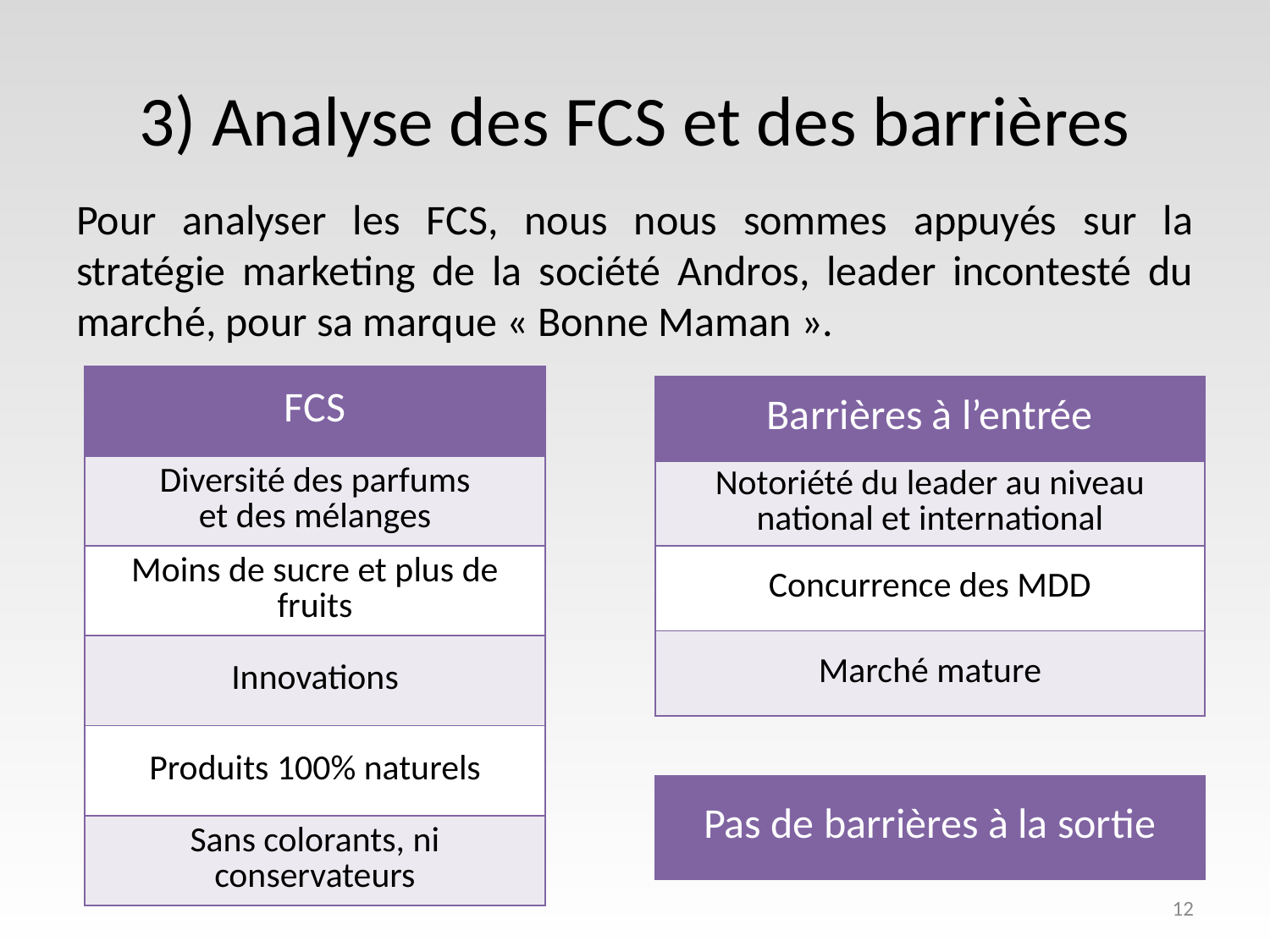

# 3) Analyse des FCS et des barrières
Pour analyser les FCS, nous nous sommes appuyés sur la stratégie marketing de la société Andros, leader incontesté du marché, pour sa marque « Bonne Maman ».

| FCS |
| --- |
| Diversité des parfums et des mélanges |
| Moins de sucre et plus de fruits |
| Innovations |
| Produits 100% naturels |
| Sans colorants, ni conservateurs |
| Barrières à l’entrée |
| --- |
| Notoriété du leader au niveau national et international |
| Concurrence des MDD |
| Marché mature |
| Pas de barrières à la sortie |
| --- |
12